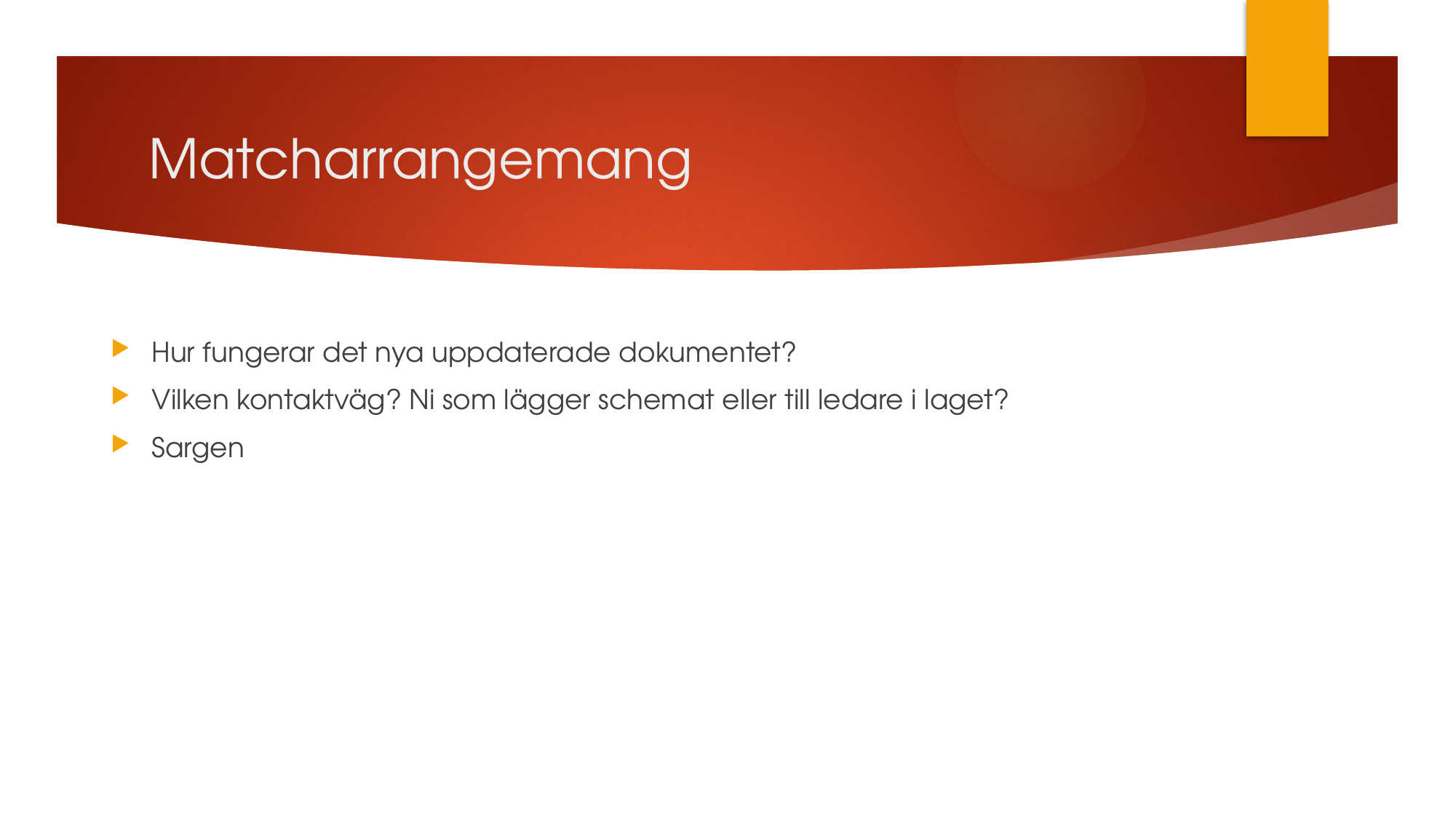

# Matcharrangemang
Hur fungerar det nya uppdaterade dokumentet?
Vilken kontaktväg? Ni som lägger schemat eller till ledare i laget?
Sargen